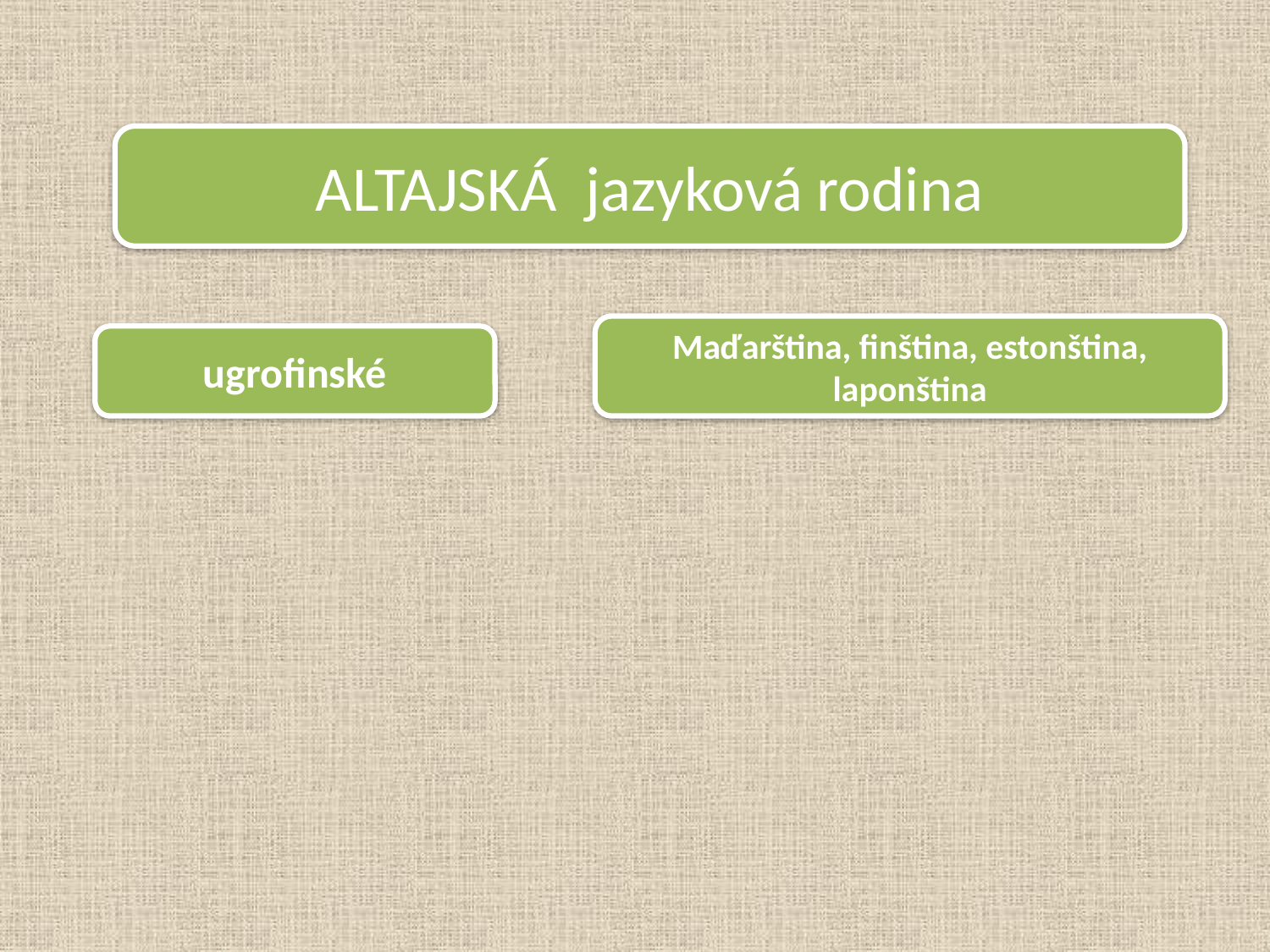

ALTAJSKÁ  jazyková rodina
Maďarština, finština, estonština, laponština
ugrofinské